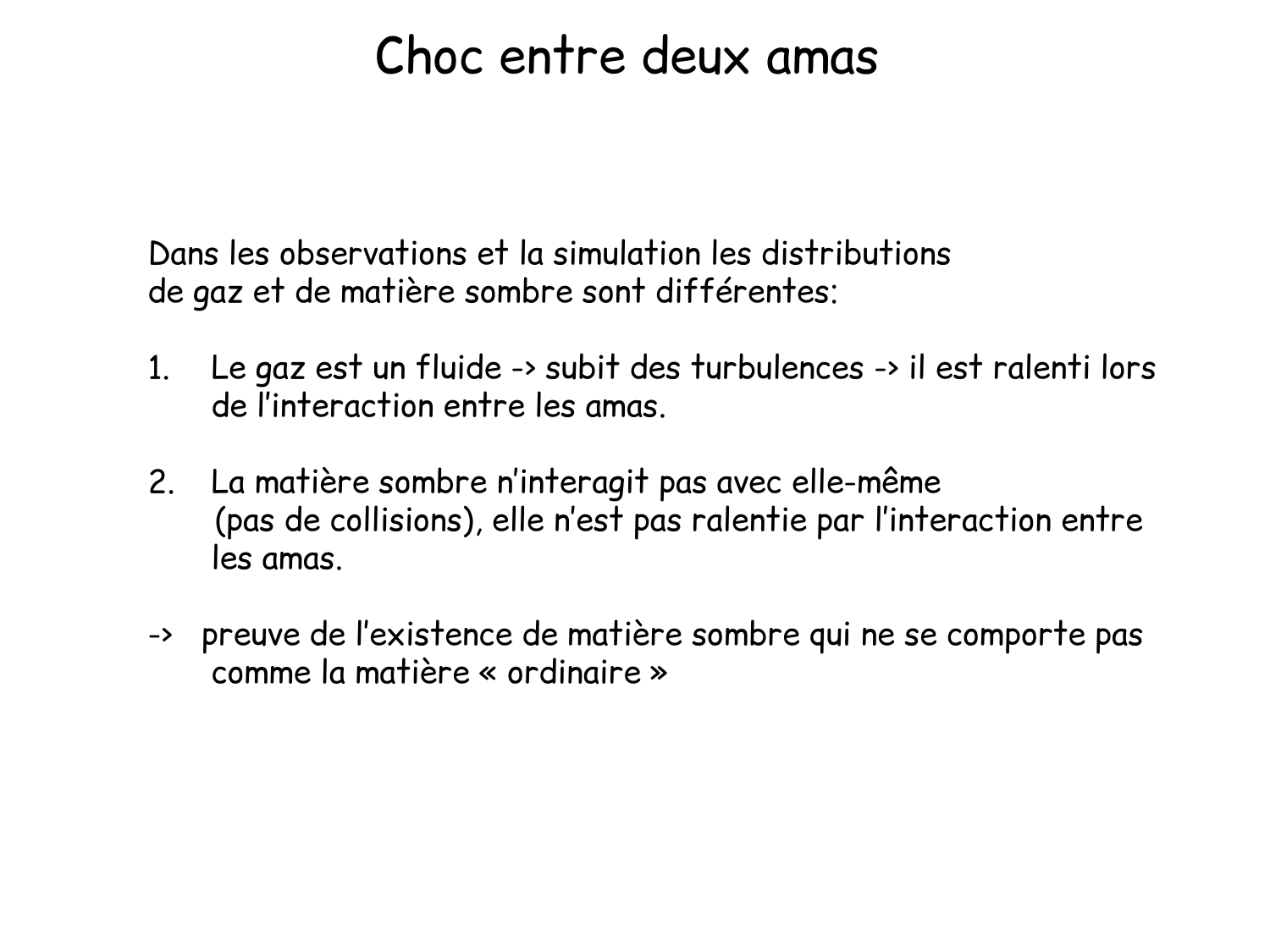

Choc entre deux amas
Dans les observations et la simulation les distributions
de gaz et de matière sombre sont différentes:

Le gaz est un fluide -> subit des turbulences -> il est ralenti lors de l’interaction entre les amas.

La matière sombre n’interagit pas avec elle-même
       (pas de collisions), elle n’est pas ralentie par l’interaction entre les amas.

->   preuve de l’existence de matière sombre qui ne se comporte pas comme la matière « ordinaire »